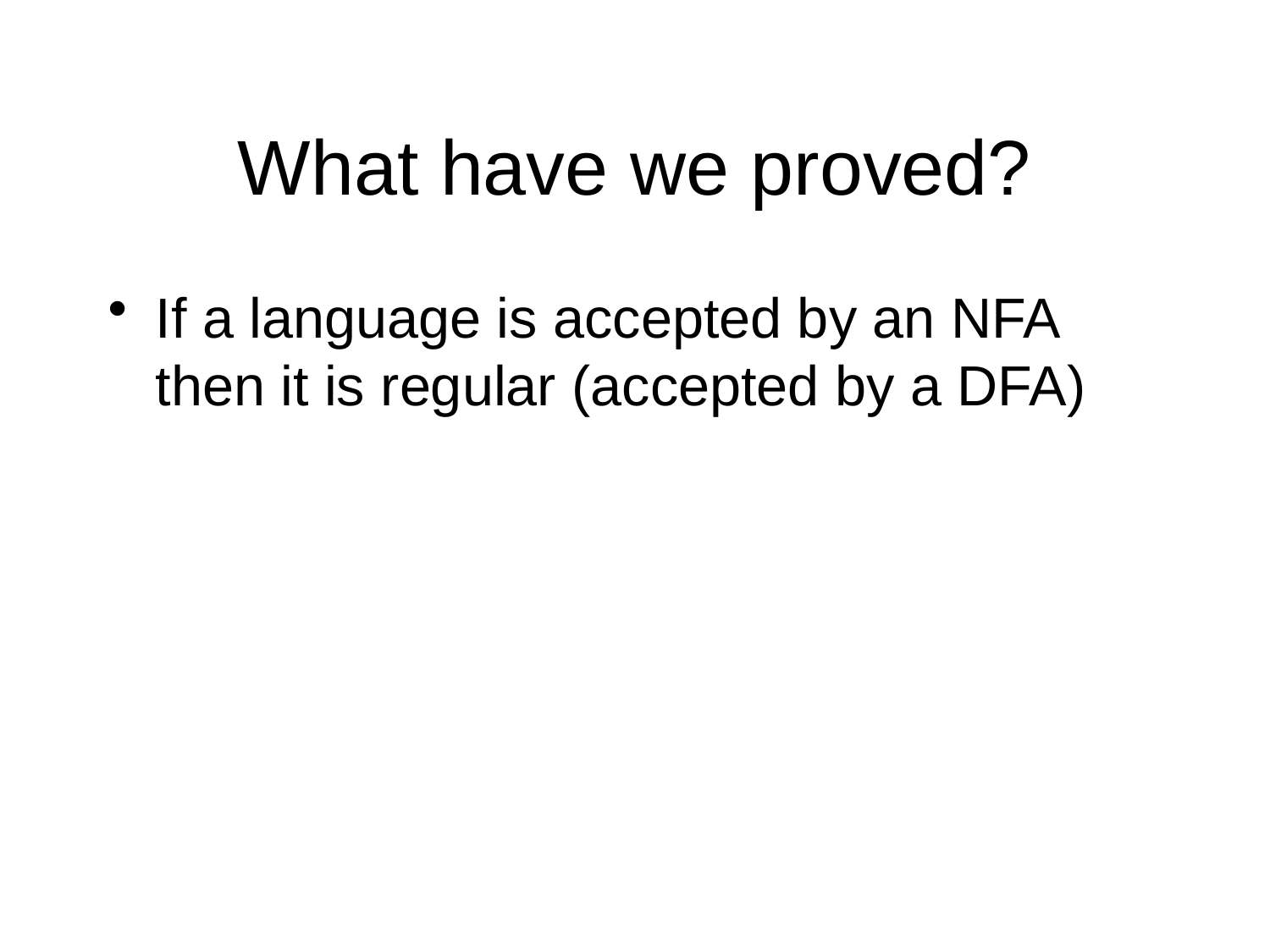

# What have we proved?
If a language is accepted by an NFA then it is regular (accepted by a DFA)